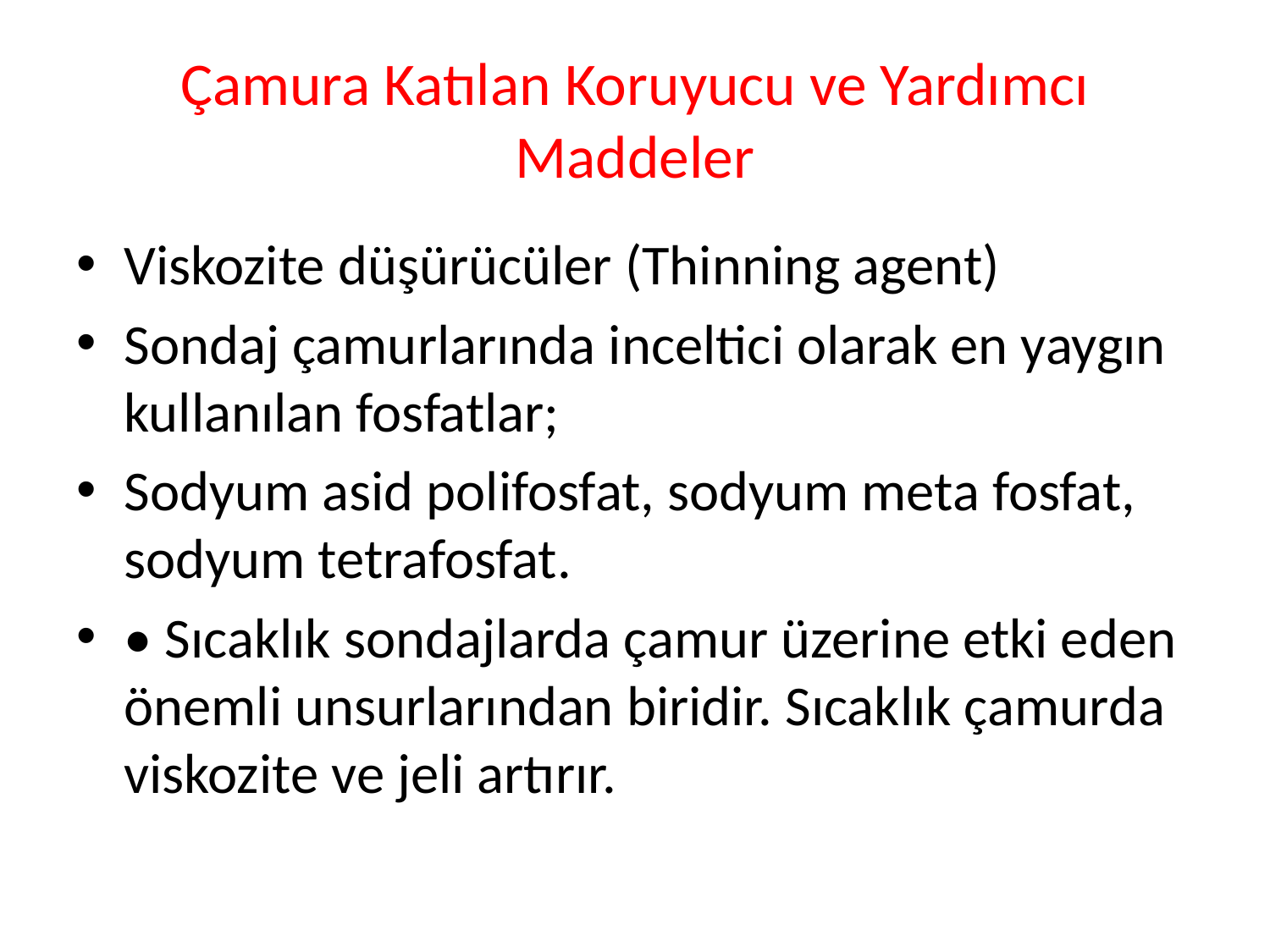

# Çamura Katılan Koruyucu ve Yardımcı Maddeler
Viskozite düşürücüler (Thinning agent)
Sondaj çamurlarında inceltici olarak en yaygın kullanılan fosfatlar;
Sodyum asid polifosfat, sodyum meta fosfat, sodyum tetrafosfat.
• Sıcaklık sondajlarda çamur üzerine etki eden önemli unsurlarından biridir. Sıcaklık çamurda viskozite ve jeli artırır.